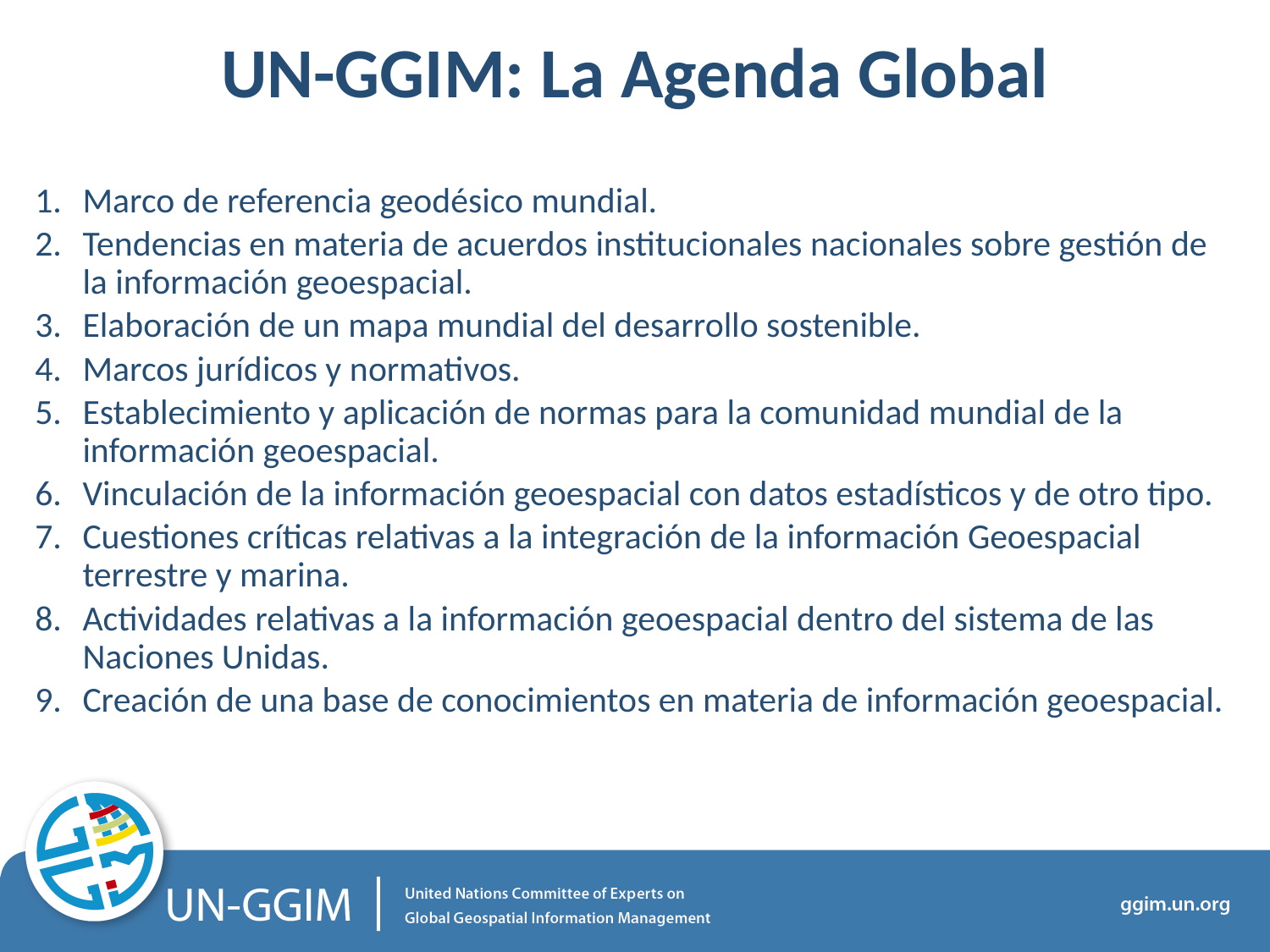

UN-GGIM: La Agenda Global
Marco de referencia geodésico mundial.
Tendencias en materia de acuerdos institucionales nacionales sobre gestión de la información geoespacial.
Elaboración de un mapa mundial del desarrollo sostenible.
Marcos jurídicos y normativos.
Establecimiento y aplicación de normas para la comunidad mundial de la información geoespacial.
Vinculación de la información geoespacial con datos estadísticos y de otro tipo.
Cuestiones críticas relativas a la integración de la información Geoespacial terrestre y marina.
Actividades relativas a la información geoespacial dentro del sistema de las Naciones Unidas.
Creación de una base de conocimientos en materia de información geoespacial.